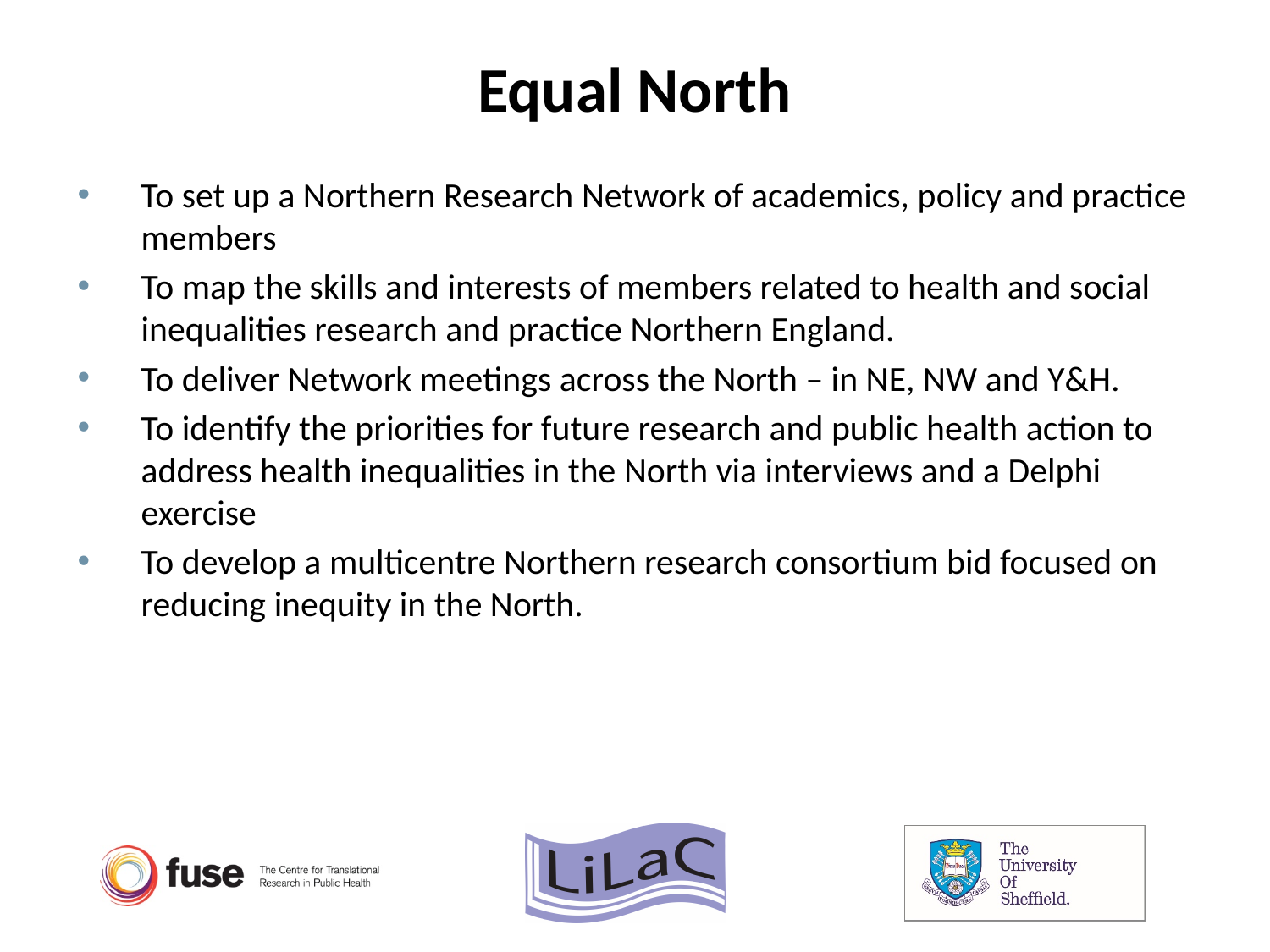

# Equal North
To set up a Northern Research Network of academics, policy and practice members
To map the skills and interests of members related to health and social inequalities research and practice Northern England.
To deliver Network meetings across the North – in NE, NW and Y&H.
To identify the priorities for future research and public health action to address health inequalities in the North via interviews and a Delphi exercise
To develop a multicentre Northern research consortium bid focused on reducing inequity in the North.